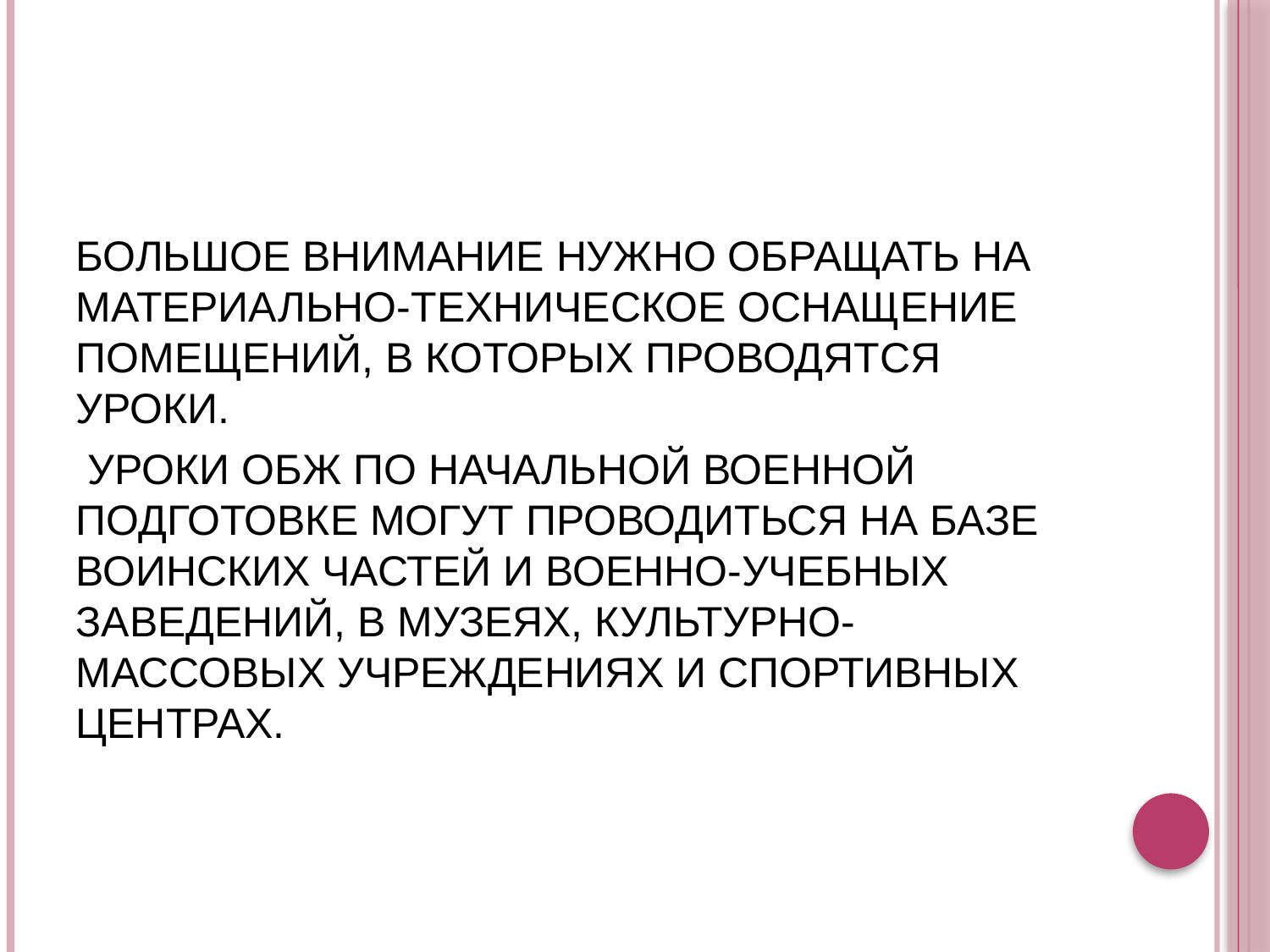

#
БОЛЬШОЕ ВНИМАНИЕ НУЖНО ОБРАЩАТЬ НА МАТЕРИАЛЬНО-ТЕХНИЧЕСКОЕ ОСНАЩЕНИЕ ПОМЕЩЕНИЙ, В КОТОРЫХ ПРОВОДЯТСЯ УРОКИ.
 УРОКИ ОБЖ ПО НАЧАЛЬНОЙ ВОЕННОЙ ПОДГОТОВКЕ МОГУТ ПРОВОДИТЬСЯ НА БАЗЕ ВОИНСКИХ ЧАСТЕЙ И ВОЕННО-УЧЕБНЫХ ЗАВЕДЕНИЙ, В МУЗЕЯХ, КУЛЬТУРНО- МАССОВЫХ УЧРЕЖДЕНИЯХ И СПОРТИВНЫХ ЦЕНТРАХ.